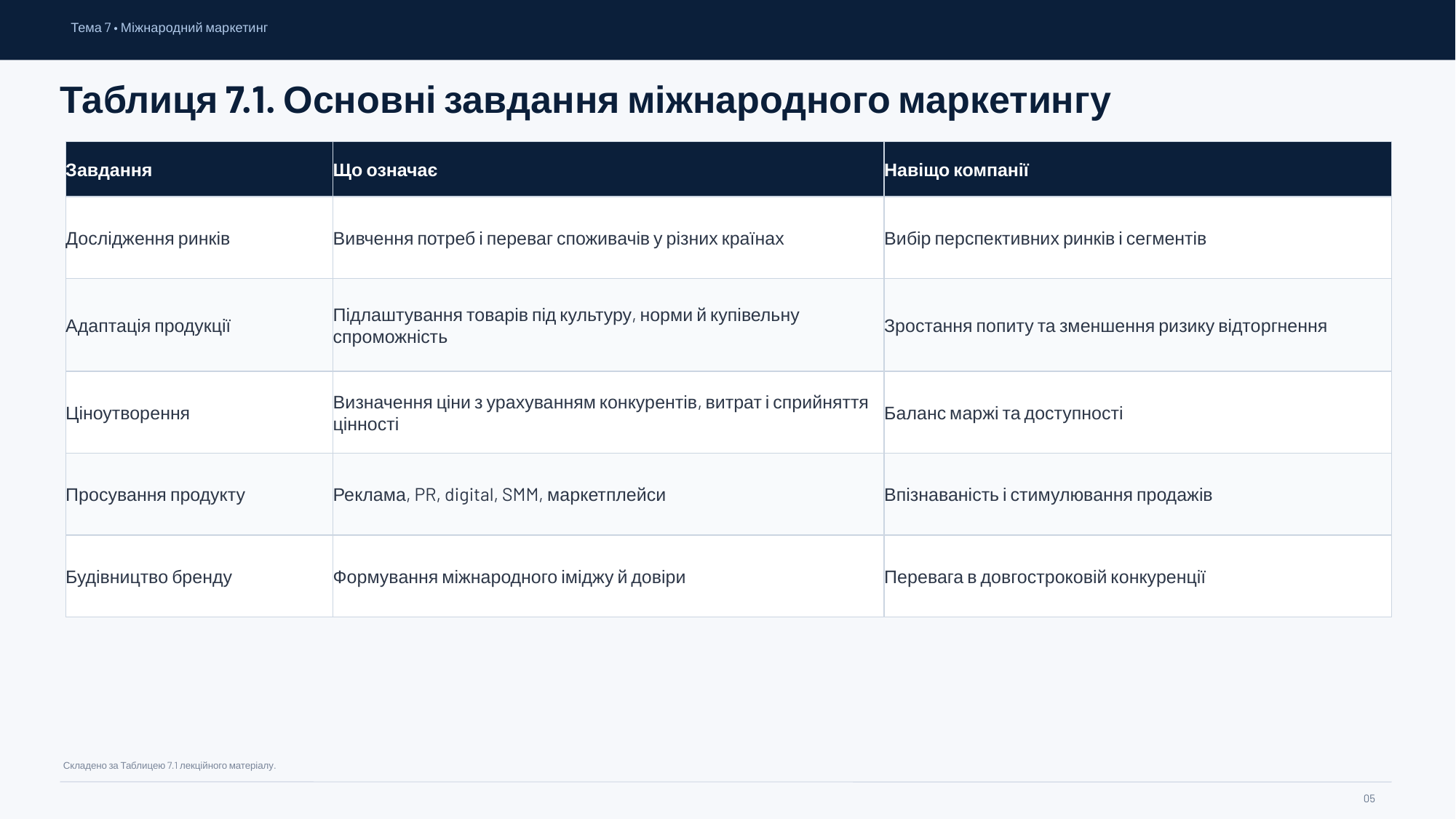

Тема 7 • Міжнародний маркетинг
Таблиця 7.1. Основні завдання міжнародного маркетингу
Завдання
Що означає
Навіщо компанії
Дослідження ринків
Вивчення потреб і переваг споживачів у різних країнах
Вибір перспективних ринків і сегментів
Адаптація продукції
Підлаштування товарів під культуру, норми й купівельну спроможність
Зростання попиту та зменшення ризику відторгнення
Ціноутворення
Визначення ціни з урахуванням конкурентів, витрат і сприйняття цінності
Баланс маржі та доступності
Просування продукту
Реклама, PR, digital, SMM, маркетплейси
Впізнаваність і стимулювання продажів
Будівництво бренду
Формування міжнародного іміджу й довіри
Перевага в довгостроковій конкуренції
Складено за Таблицею 7.1 лекційного матеріалу.

05